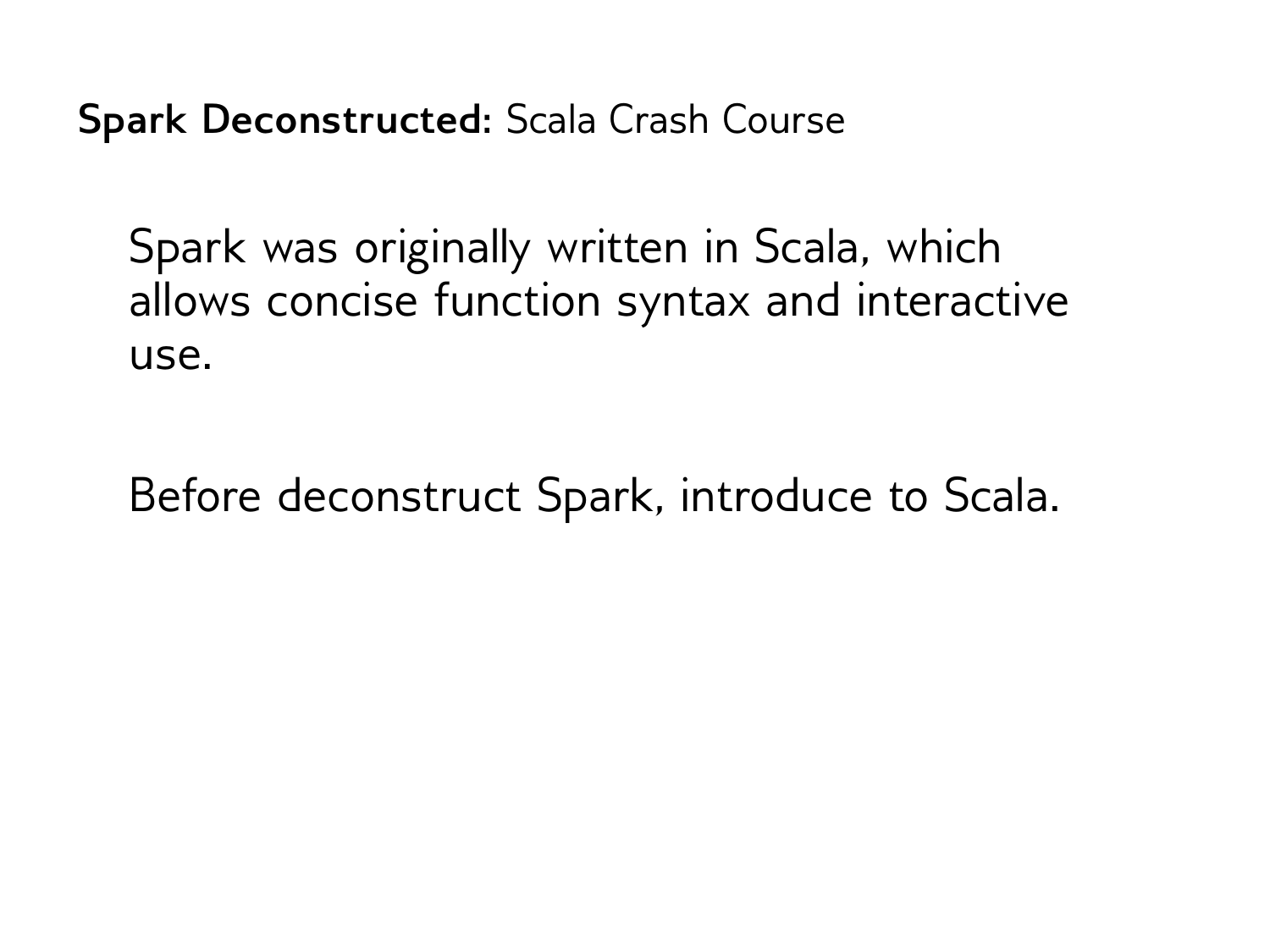

# Spark Deconstructed: Scala Crash Course
Spark was originally written in Scala, which allows concise function syntax and interactive use.

Before deconstruct Spark, introduce to Scala.